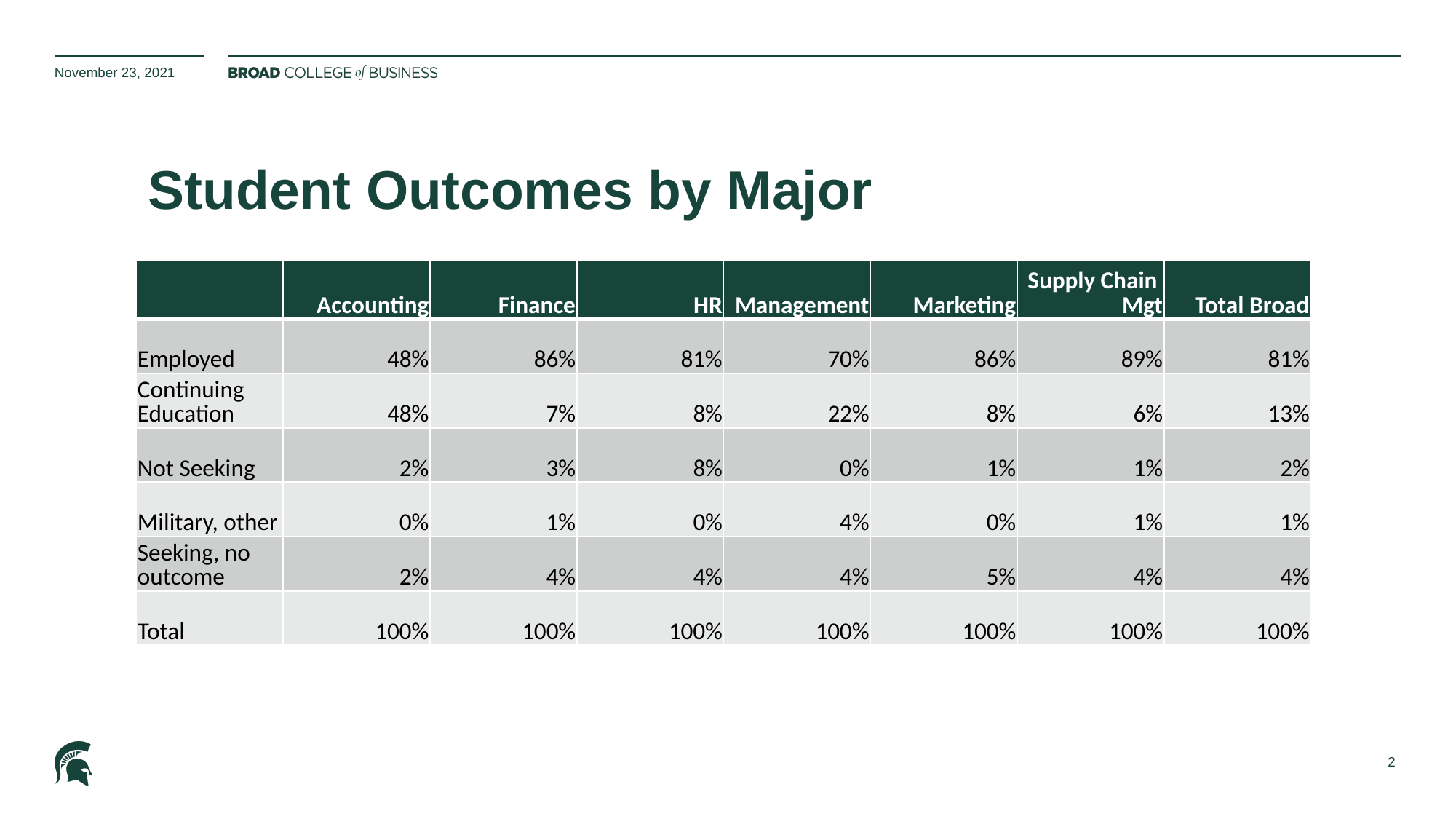

November 23, 2021
# Student Outcomes by Major
|  | Accounting | Finance | HR | Management | Marketing | Supply Chain Mgt | Total Broad |
| --- | --- | --- | --- | --- | --- | --- | --- |
| Employed | 48% | 86% | 81% | 70% | 86% | 89% | 81% |
| Continuing Education | 48% | 7% | 8% | 22% | 8% | 6% | 13% |
| Not Seeking | 2% | 3% | 8% | 0% | 1% | 1% | 2% |
| Military, other | 0% | 1% | 0% | 4% | 0% | 1% | 1% |
| Seeking, no outcome | 2% | 4% | 4% | 4% | 5% | 4% | 4% |
| Total | 100% | 100% | 100% | 100% | 100% | 100% | 100% |